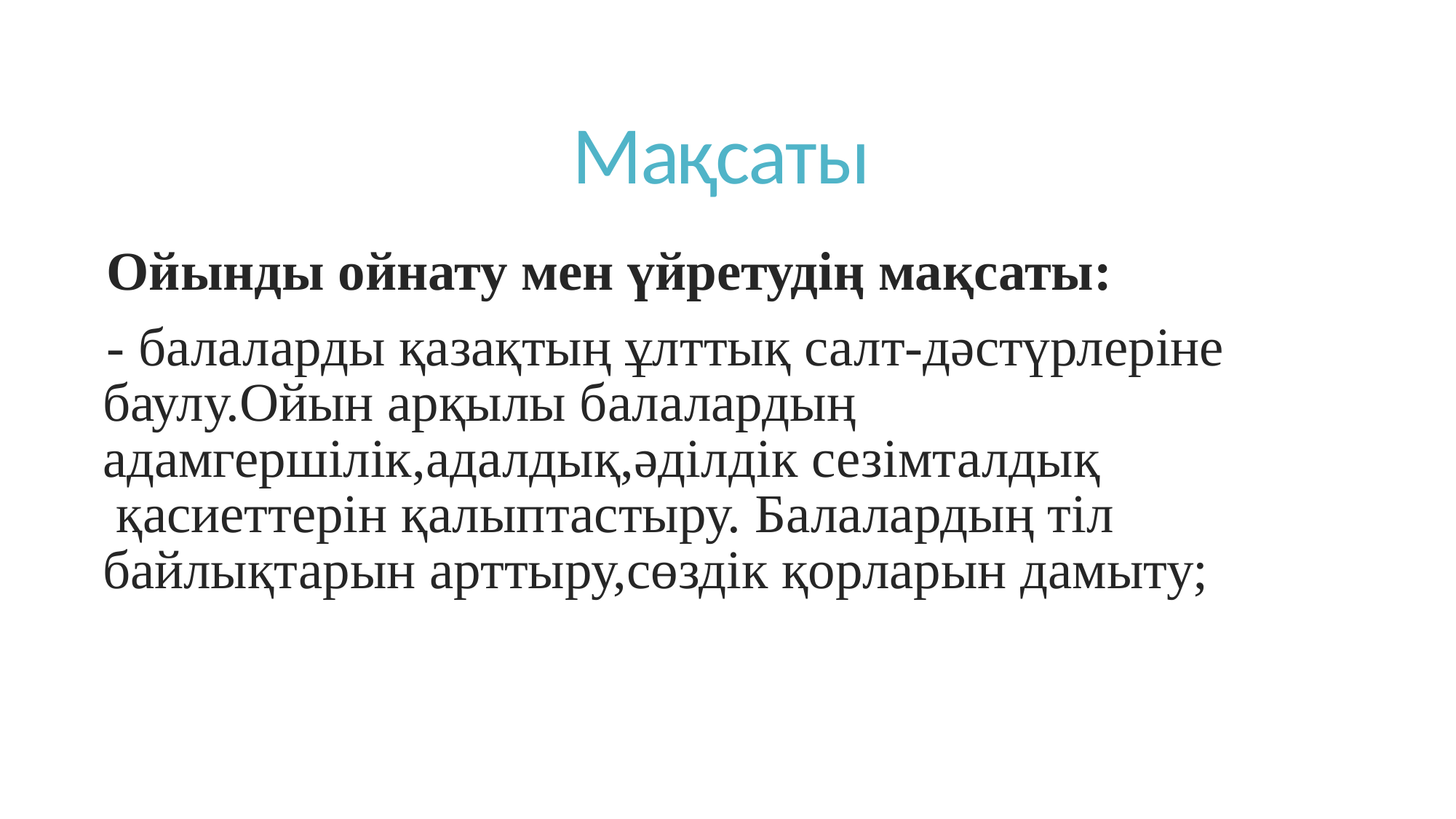

# Мақсаты
Ойынды ойнату мен үйретудің мақсаты:
- балаларды қазақтың ұлттық салт-дәстүрлеріне баулу.Ойын арқылы балалардың адамгершілік,адалдық,әділдік сезімталдық  қасиеттерін қалыптастыру. Балалардың тіл байлықтарын арттыру,сөздік қорларын дамыту;